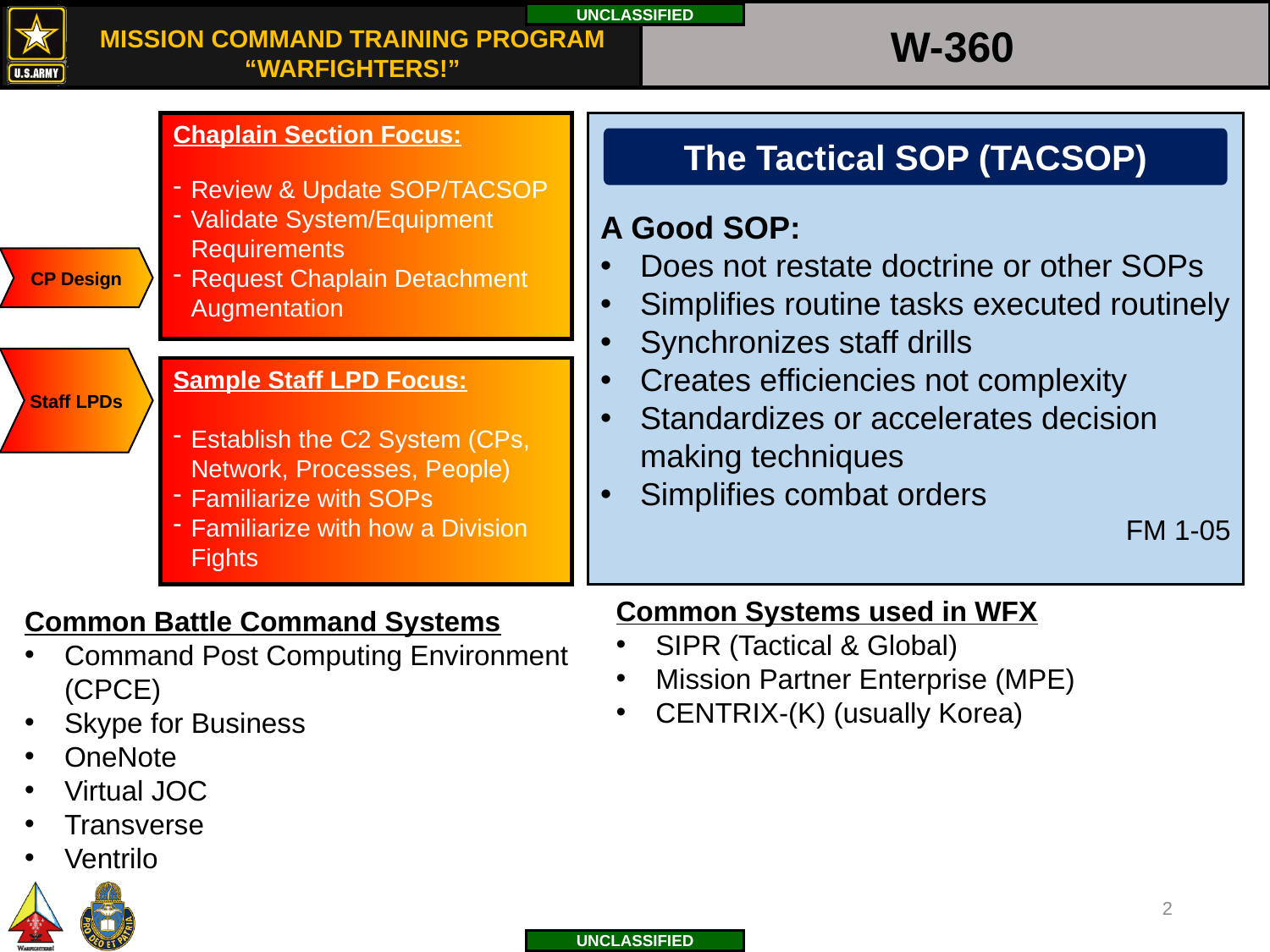

W-360
Chaplain Section Focus:

Review & Update SOP/TACSOP
Validate System/Equipment Requirements
Request Chaplain Detachment Augmentation

A Good SOP:
Does not restate doctrine or other SOPs
Simplifies routine tasks executed routinely
Synchronizes staff drills
Creates efficiencies not complexity
Standardizes or accelerates decision making techniques
Simplifies combat orders
FM 1-05
The Tactical SOP (TACSOP)
CP Design
Staff LPDs
Sample Staff LPD Focus:

Establish the C2 System (CPs, Network, Processes, People)
Familiarize with SOPs
Familiarize with how a Division Fights

Common Systems used in WFX
SIPR (Tactical & Global)
Mission Partner Enterprise (MPE)
CENTRIX-(K) (usually Korea)

Common Battle Command Systems
Command Post Computing Environment (CPCE)
Skype for Business
OneNote
Virtual JOC
Transverse
Ventrilo
2